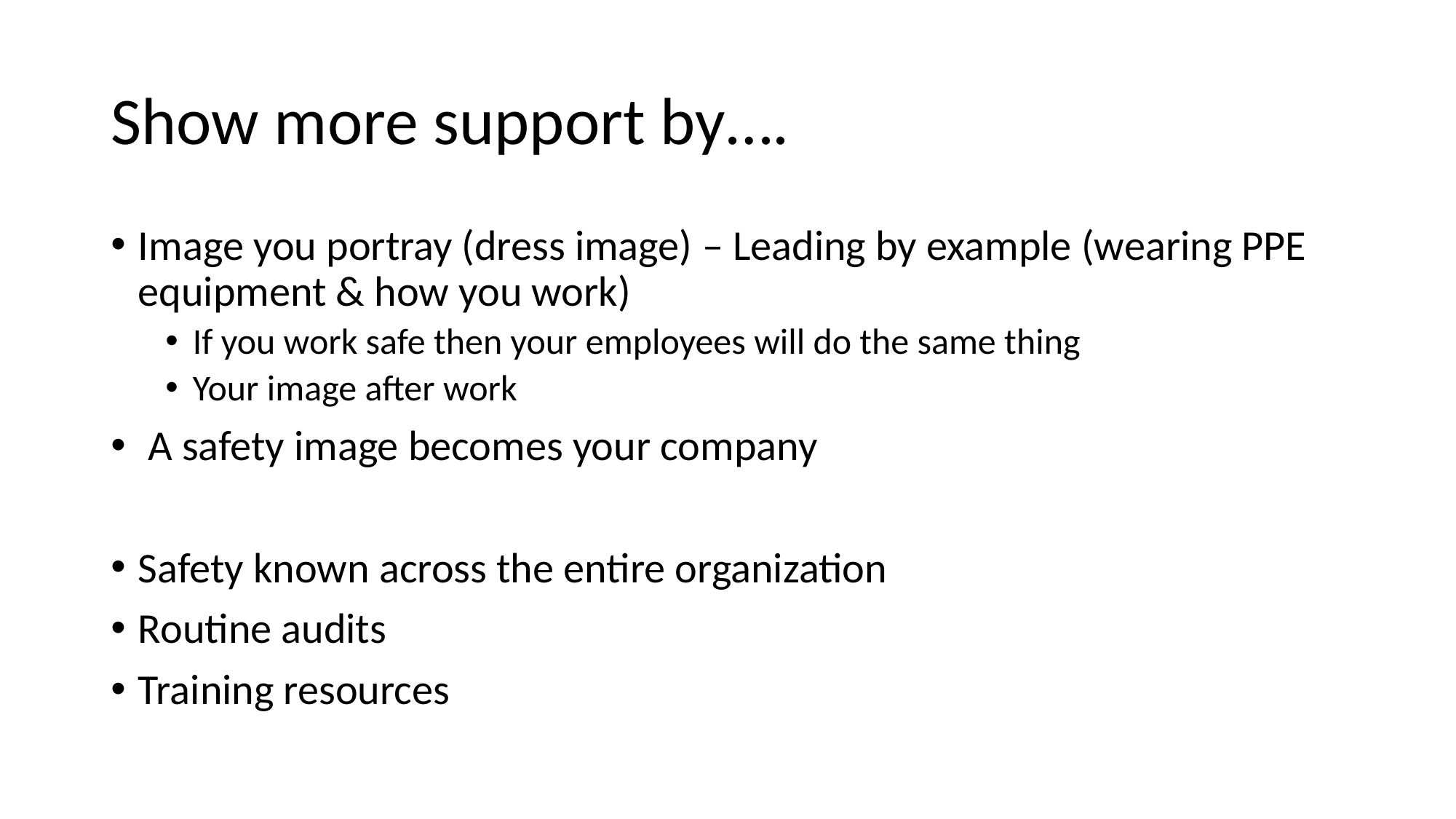

# Show more support by….
Image you portray (dress image) – Leading by example (wearing PPE equipment & how you work)
If you work safe then your employees will do the same thing
Your image after work
 A safety image becomes your company

Safety known across the entire organization
Routine audits
Training resources